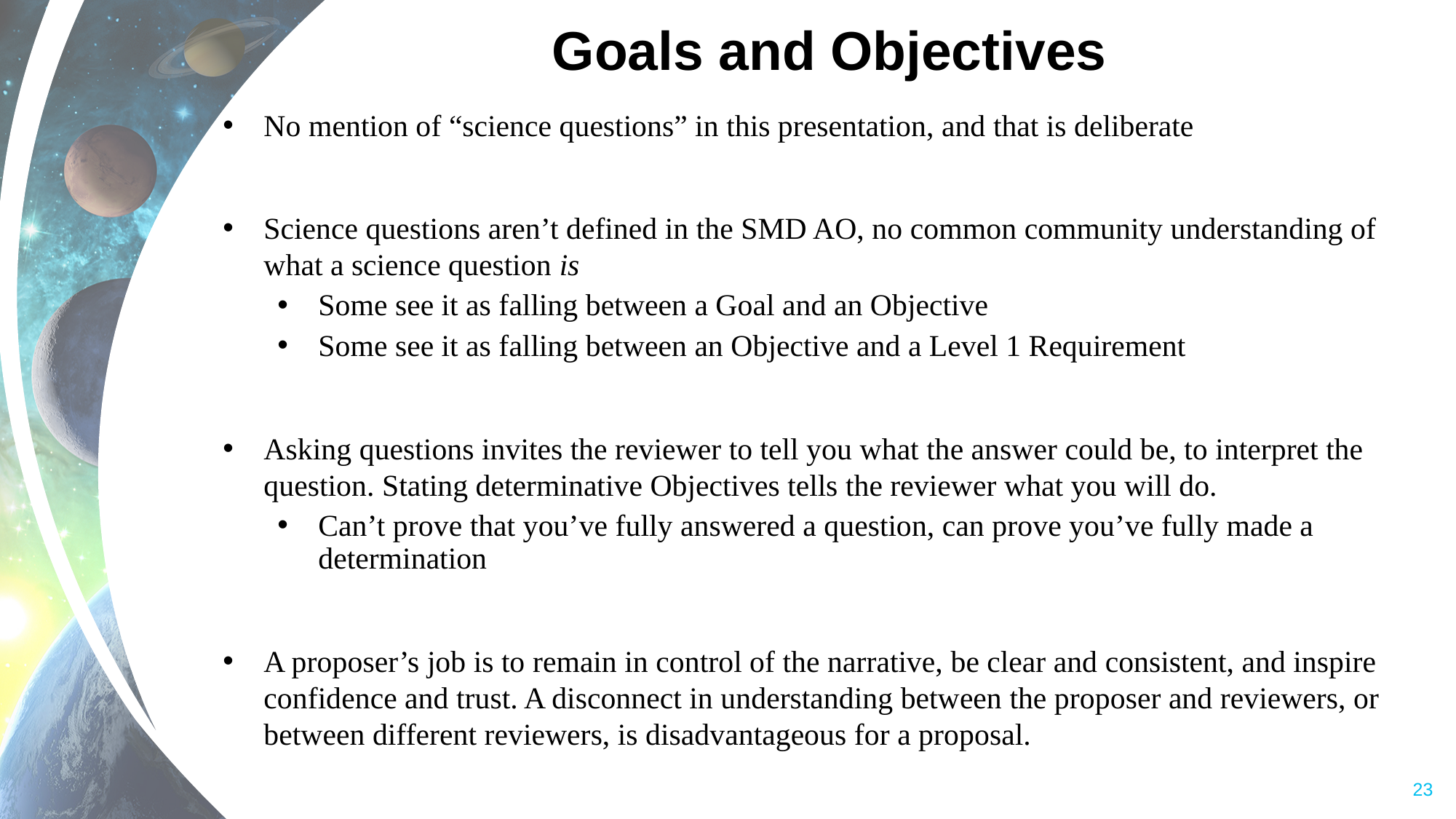

# Goals and Objectives
No mention of “science questions” in this presentation, and that is deliberate

Science questions aren’t defined in the SMD AO, no common community understanding of what a science question is
Some see it as falling between a Goal and an Objective
Some see it as falling between an Objective and a Level 1 Requirement

Asking questions invites the reviewer to tell you what the answer could be, to interpret the question. Stating determinative Objectives tells the reviewer what you will do.
Can’t prove that you’ve fully answered a question, can prove you’ve fully made a determination

A proposer’s job is to remain in control of the narrative, be clear and consistent, and inspire confidence and trust. A disconnect in understanding between the proposer and reviewers, or between different reviewers, is disadvantageous for a proposal.

23